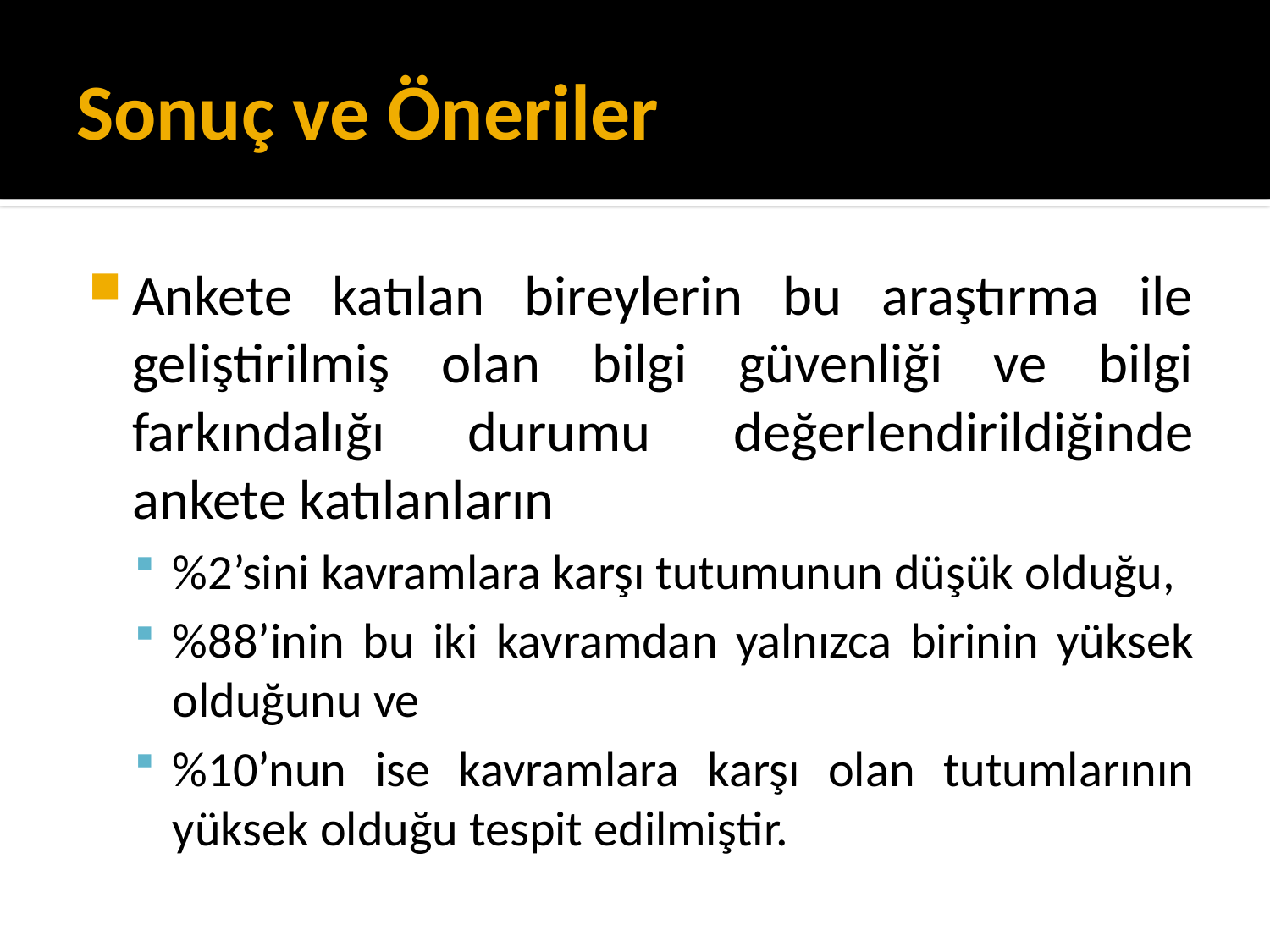

# Sonuç ve Öneriler
Ankete katılan bireylerin bu araştırma ile geliştirilmiş olan bilgi güvenliği ve bilgi farkındalığı durumu değerlendirildiğinde ankete katılanların
%2’sini kavramlara karşı tutumunun düşük olduğu,
%88’inin bu iki kavramdan yalnızca birinin yüksek olduğunu ve
%10’nun ise kavramlara karşı olan tutumlarının yüksek olduğu tespit edilmiştir.